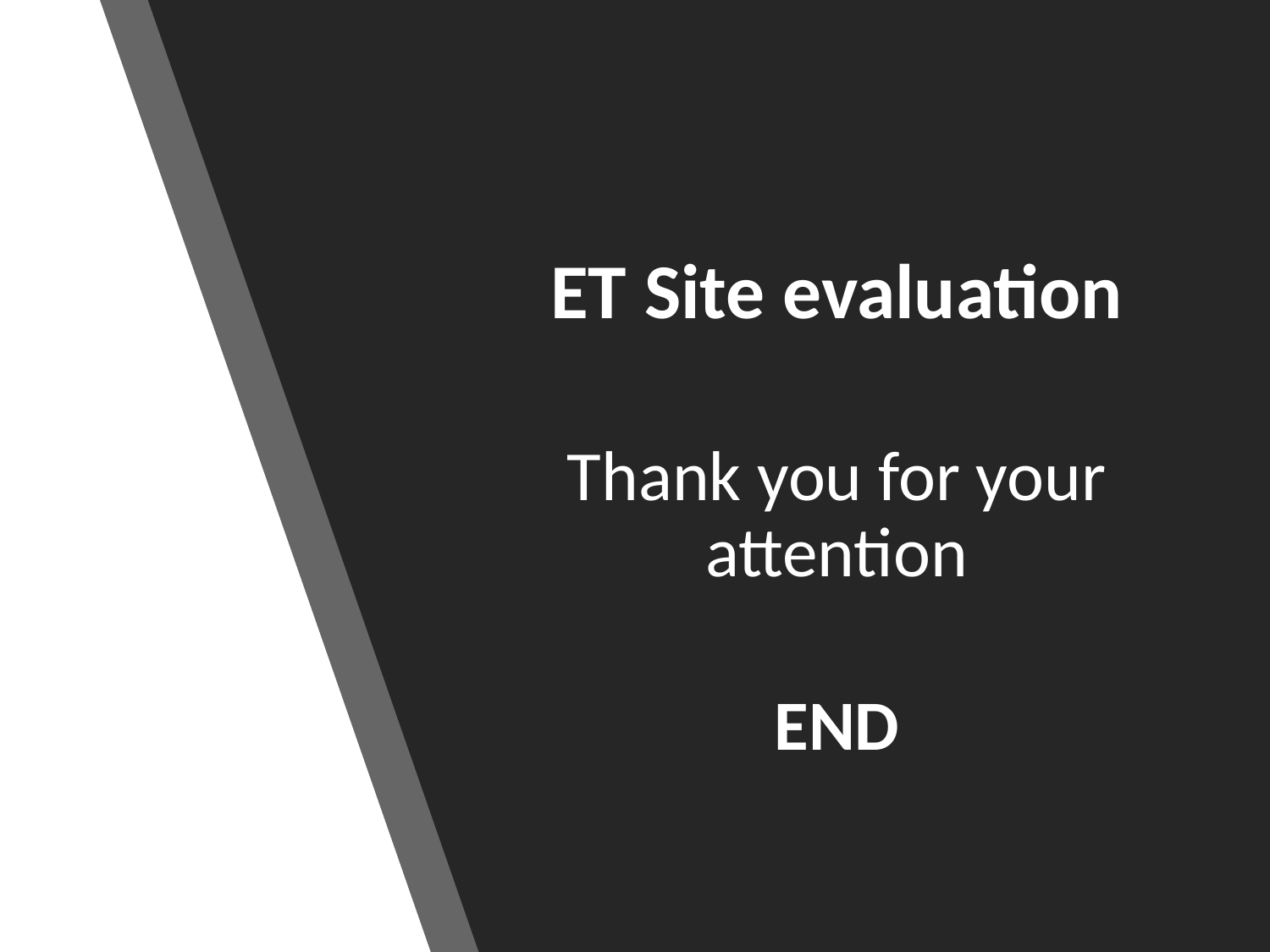

ET Site evaluation

Thank you for your attention

END
12